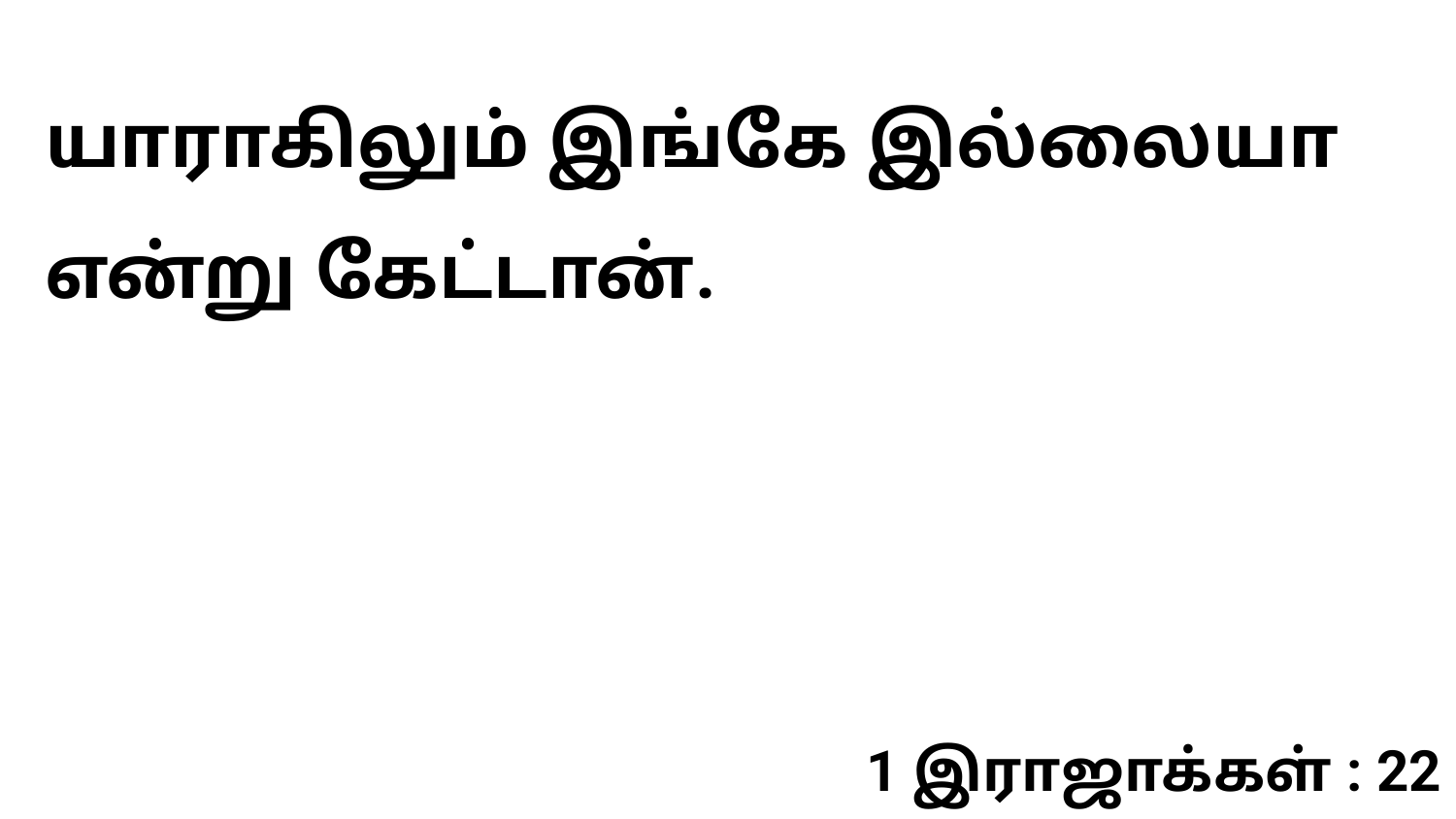

யாராகிலும் இங்கே இல்லையா என்று கேட்டான்.
1 இராஜாக்கள் : 22